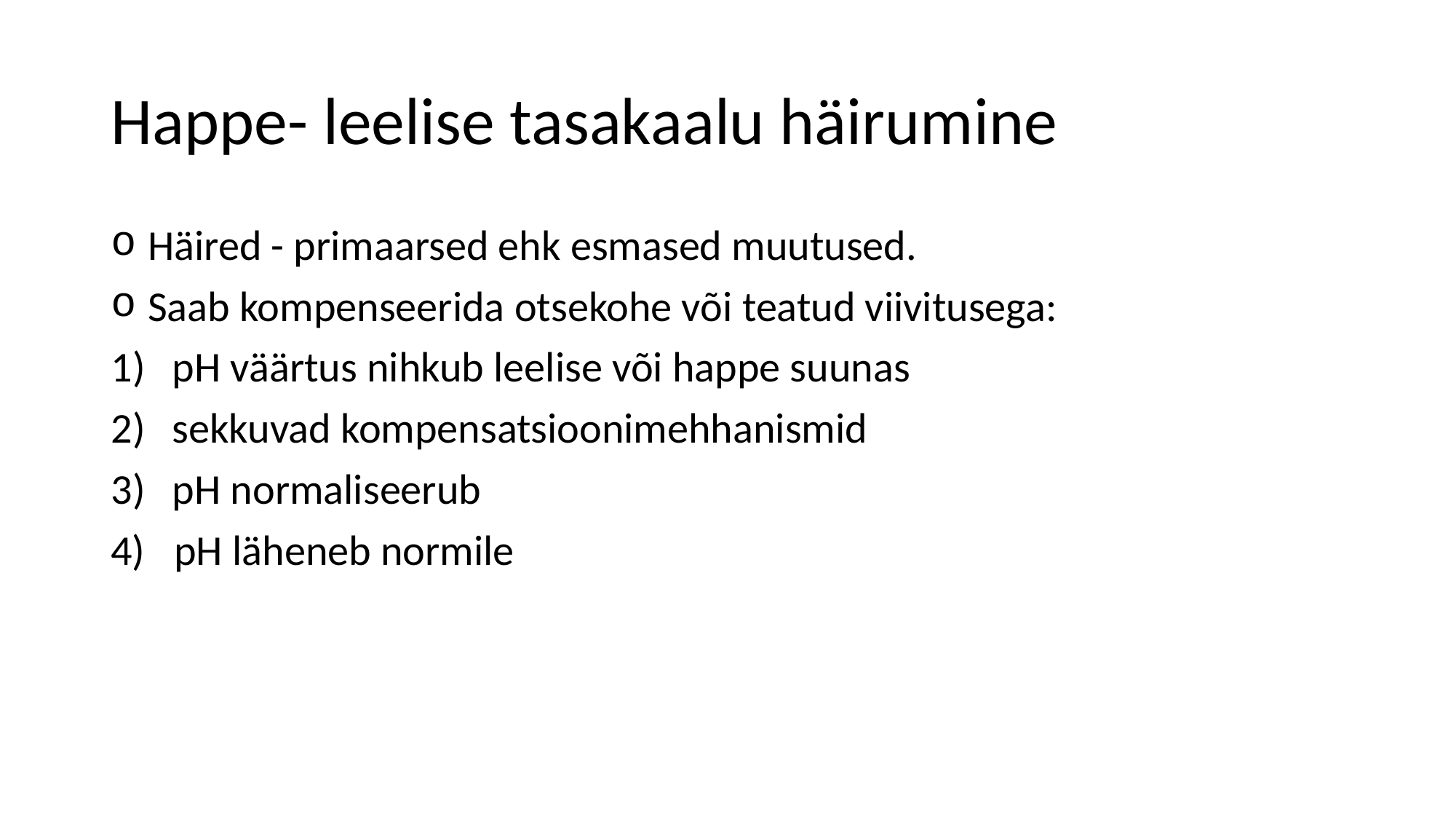

# Happe- leelise tasakaalu häirumine
 Häired - primaarsed ehk esmased muutused.
 Saab kompenseerida otsekohe või teatud viivitusega:
pH väärtus nihkub leelise või happe suunas
sekkuvad kompensatsioonimehhanismid
pH normaliseerub
4)   pH läheneb normile